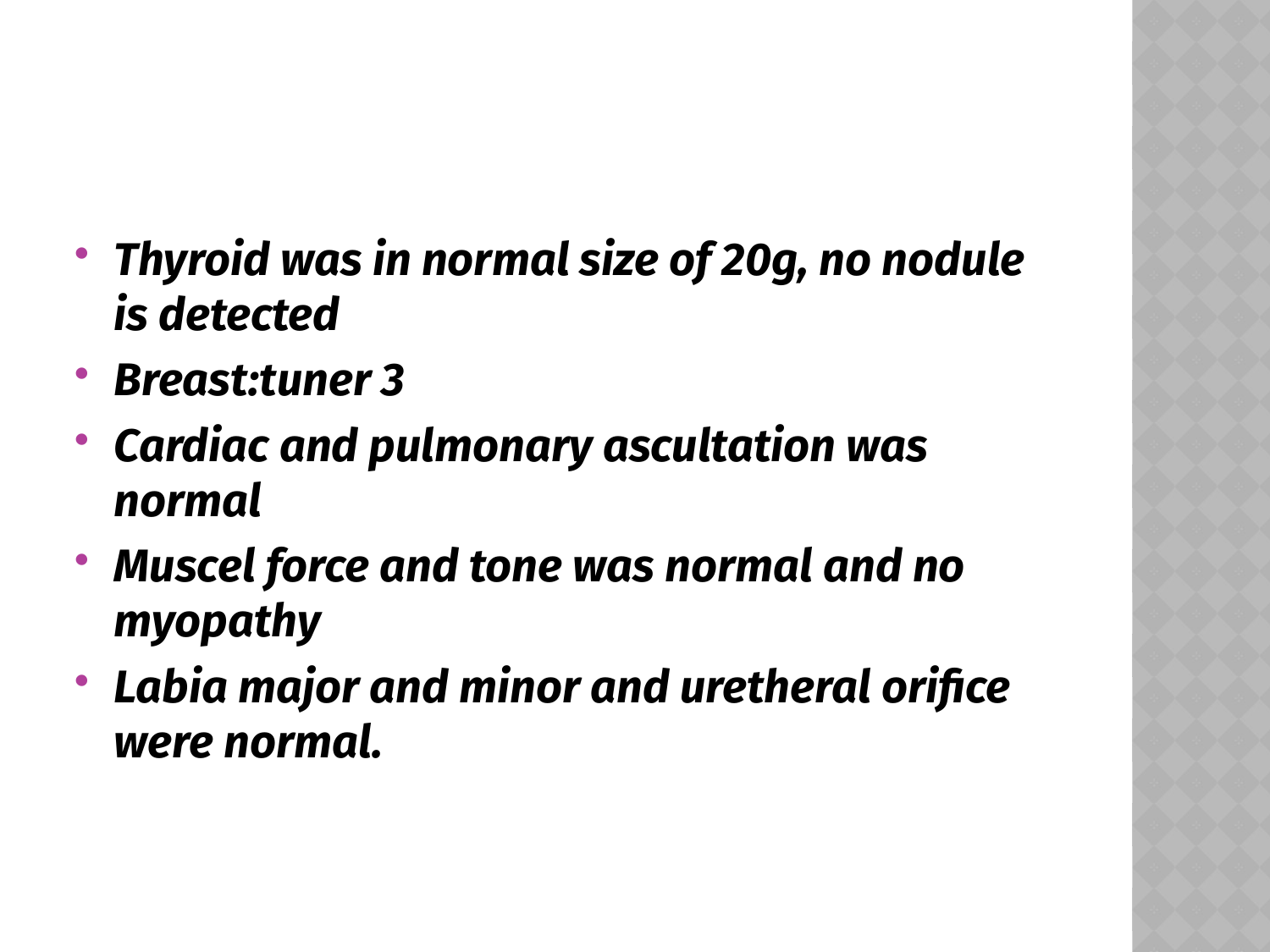

#
Thyroid was in normal size of 20g, no nodule is detected
Breast:tuner 3
Cardiac and pulmonary ascultation was normal
Muscel force and tone was normal and no myopathy
Labia major and minor and uretheral orifice were normal.